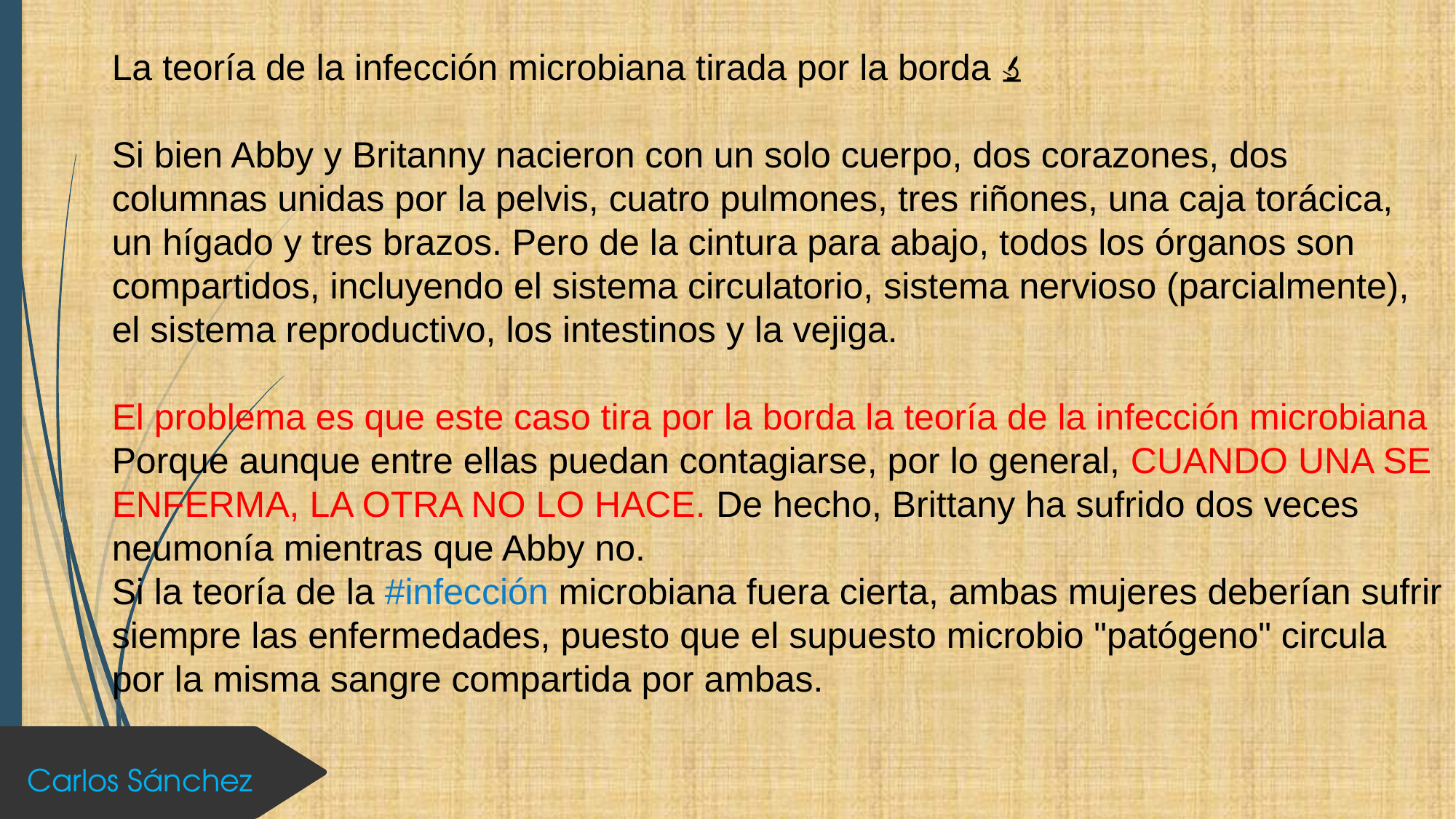

# La teoría de la infección microbiana tirada por la borda 🔬 Si bien Abby y Britanny nacieron con un solo cuerpo, dos corazones, dos columnas unidas por la pelvis, cuatro pulmones, tres riñones, una caja torácica, un hígado y tres brazos. Pero de la cintura para abajo, todos los órganos son compartidos, incluyendo el sistema circulatorio, sistema nervioso (parcialmente), el sistema reproductivo, los intestinos y la vejiga. El problema es que este caso tira por la borda la teoría de la infección microbiana Porque aunque entre ellas puedan contagiarse, por lo general, CUANDO UNA SE ENFERMA, LA OTRA NO LO HACE. De hecho, Brittany ha sufrido dos veces neumonía mientras que Abby no. Si la teoría de la #infección microbiana fuera cierta, ambas mujeres deberían sufrir siempre las enfermedades, puesto que el supuesto microbio "patógeno" circula por la misma sangre compartida por ambas.

Carlos Sánchez